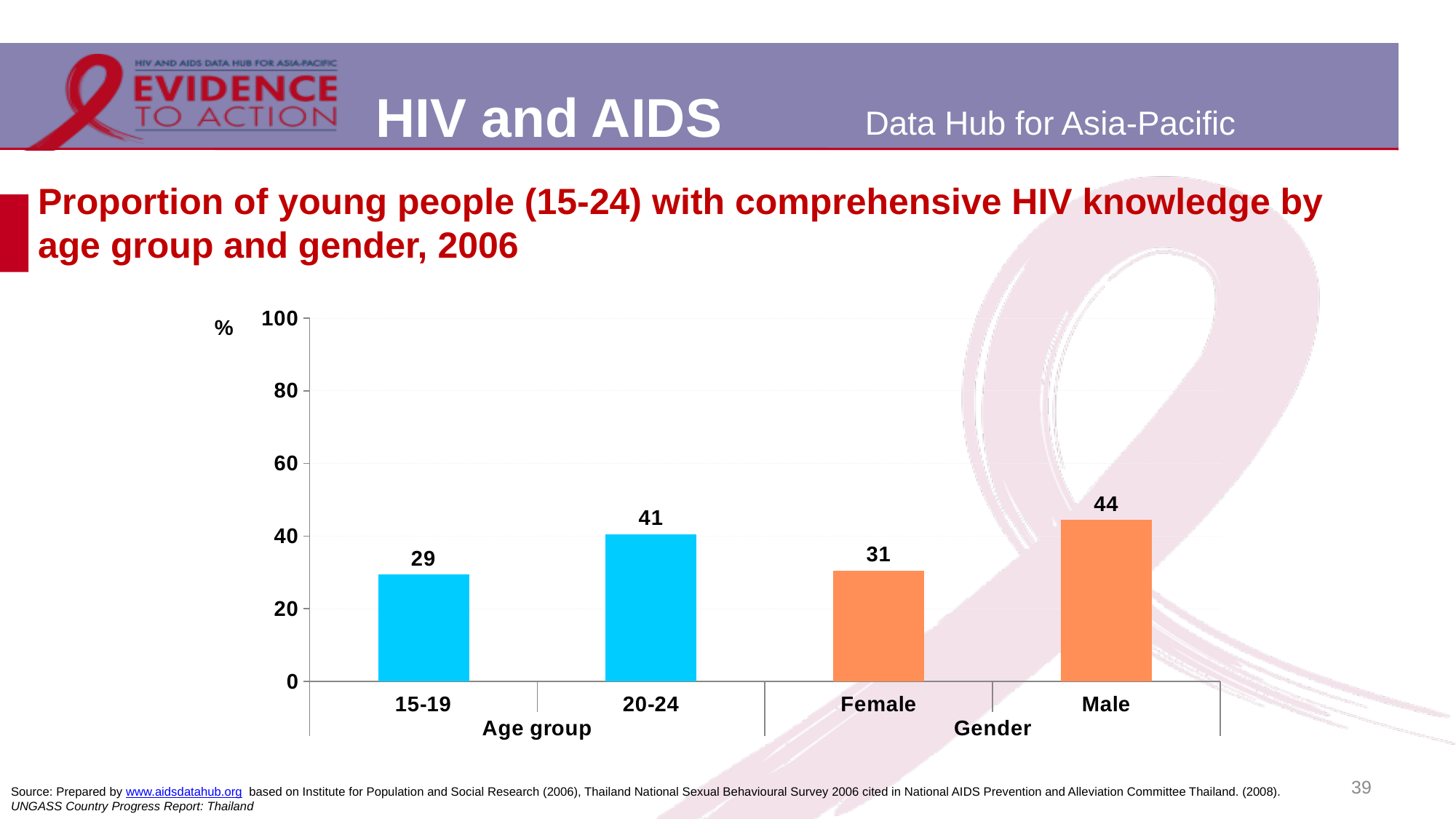

# Proportion of young people (15-24) with comprehensive HIV knowledge by age group and gender, 2006

### Chart

| Category |  |  |
|---|---|---|
| 15-19 | 29.4 | None |
| 20-24 | 40.5 | None |
| Female | None | 30.5 |
| Male | None | 44.4 |
39
Source: Prepared by www.aidsdatahub.org  based on Institute for Population and Social Research (2006), Thailand National Sexual Behavioural Survey 2006 cited in National AIDS Prevention and Alleviation Committee Thailand. (2008). UNGASS Country Progress Report: Thailand